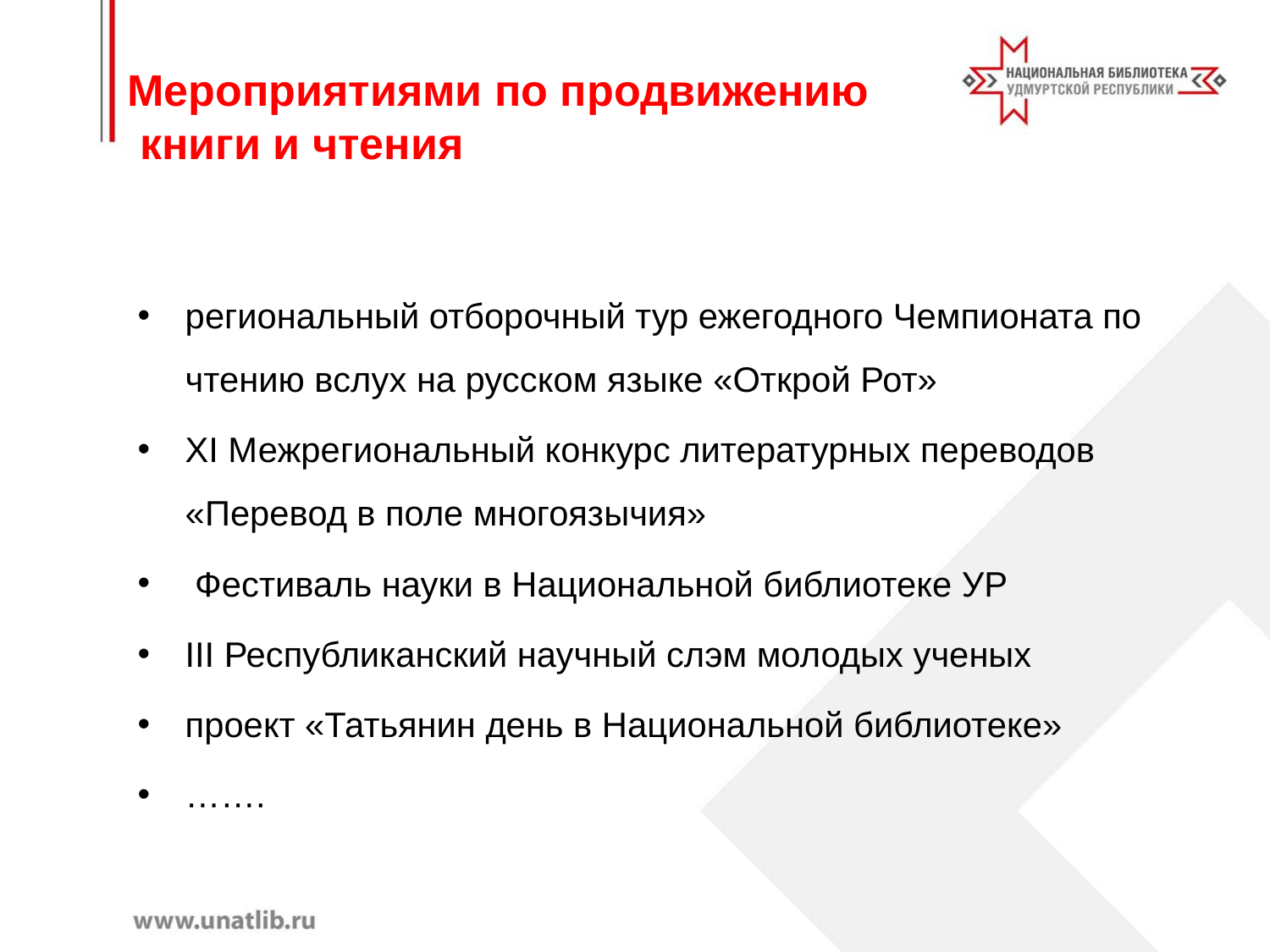

# Мероприятиями по продвижению книги и чтения

региональный отборочный тур ежегодного Чемпионата по чтению вслух на русском языке «Открой Рот»
XI Межрегиональный конкурс литературных переводов «Перевод в поле многоязычия»
 Фестиваль науки в Национальной библиотеке УР
III Республиканский научный слэм молодых ученых
проект «Татьянин день в Национальной библиотеке»
…….